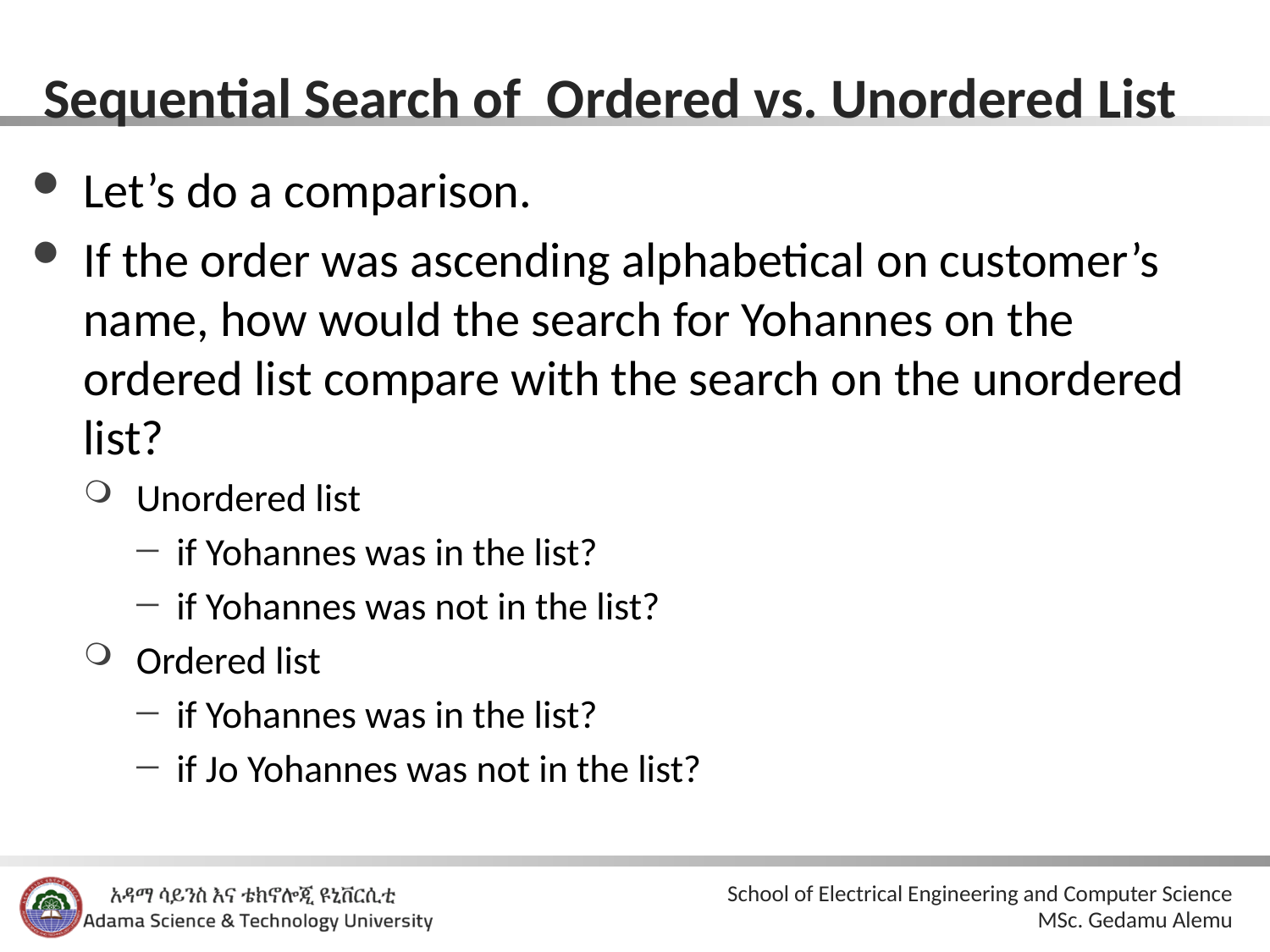

# Sequential Search of  Ordered vs. Unordered List
Let’s do a comparison.
If the order was ascending alphabetical on customer’s name, how would the search for Yohannes on the ordered list compare with the search on the unordered list?
Unordered list
if Yohannes was in the list?
if Yohannes was not in the list?
Ordered list
if Yohannes was in the list?
if Jo Yohannes was not in the list?